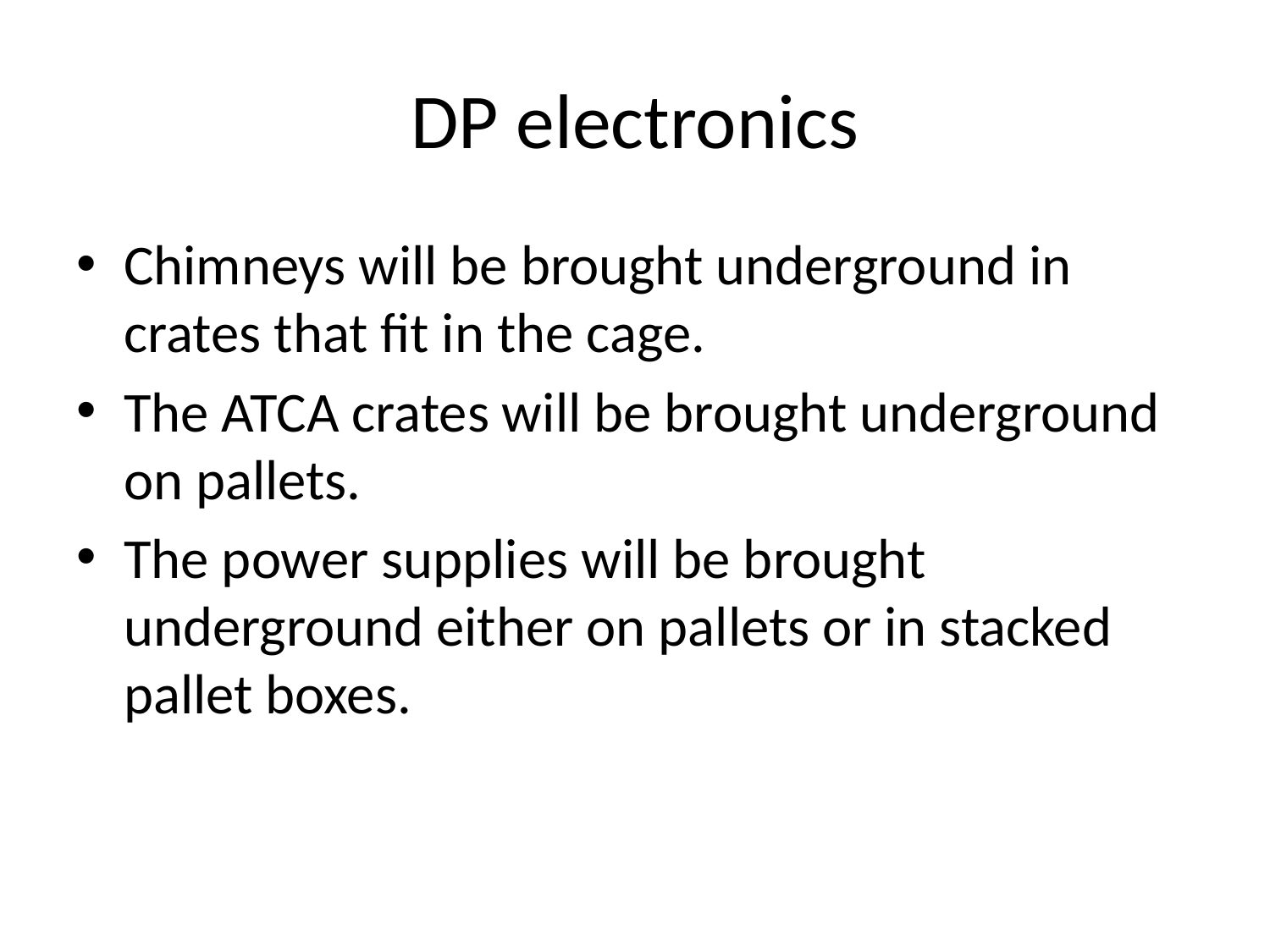

# DP electronics
Chimneys will be brought underground in crates that fit in the cage.
The ATCA crates will be brought underground on pallets.
The power supplies will be brought underground either on pallets or in stacked pallet boxes.